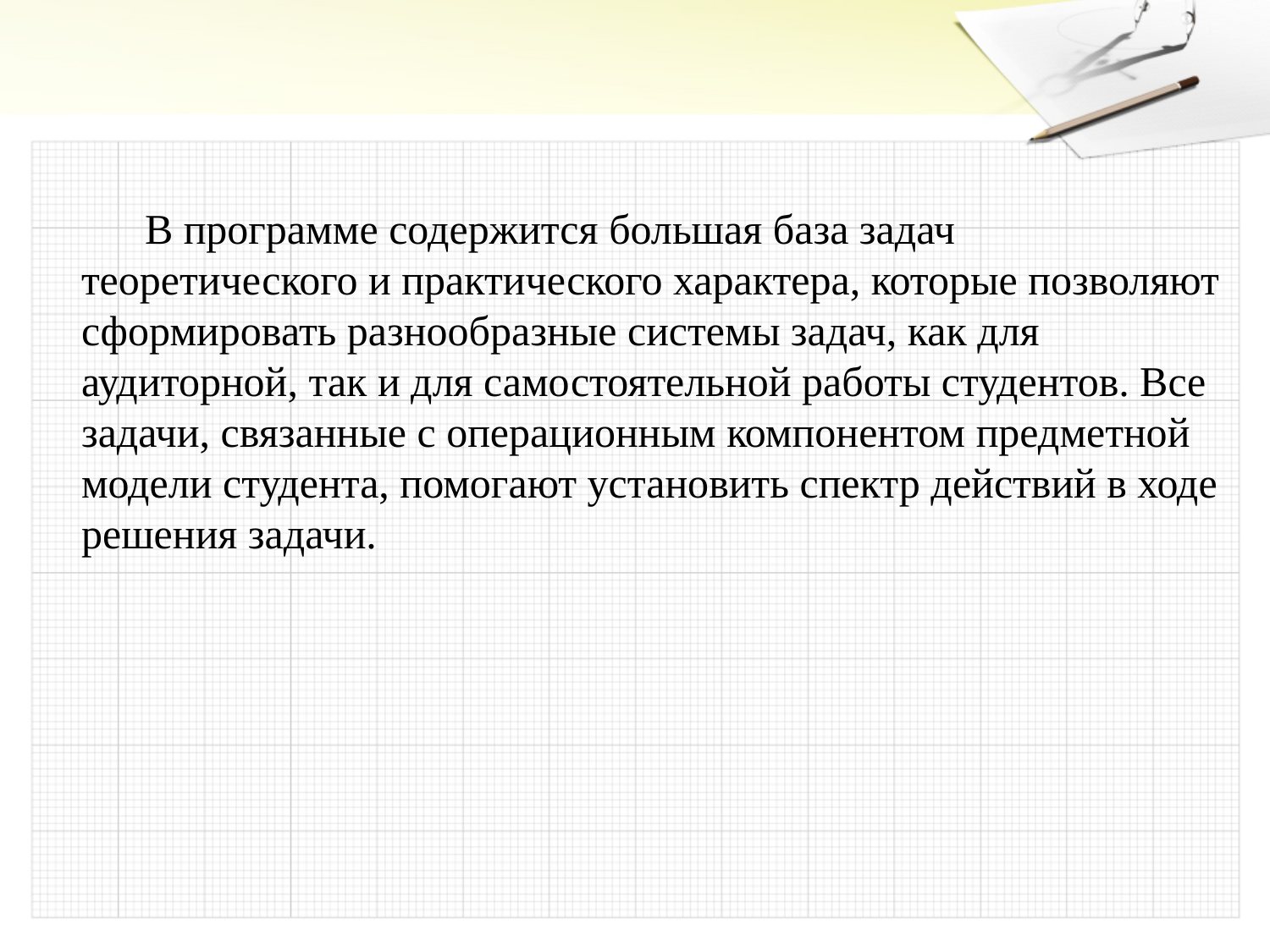

В программе содержится большая база задач теоретического и практического характера, которые позволяют сформировать разнообразные системы задач, как для аудиторной, так и для самостоятельной работы студентов. Все задачи, связанные с операционным компонентом предметной модели студента, помогают установить спектр действий в ходе решения задачи.